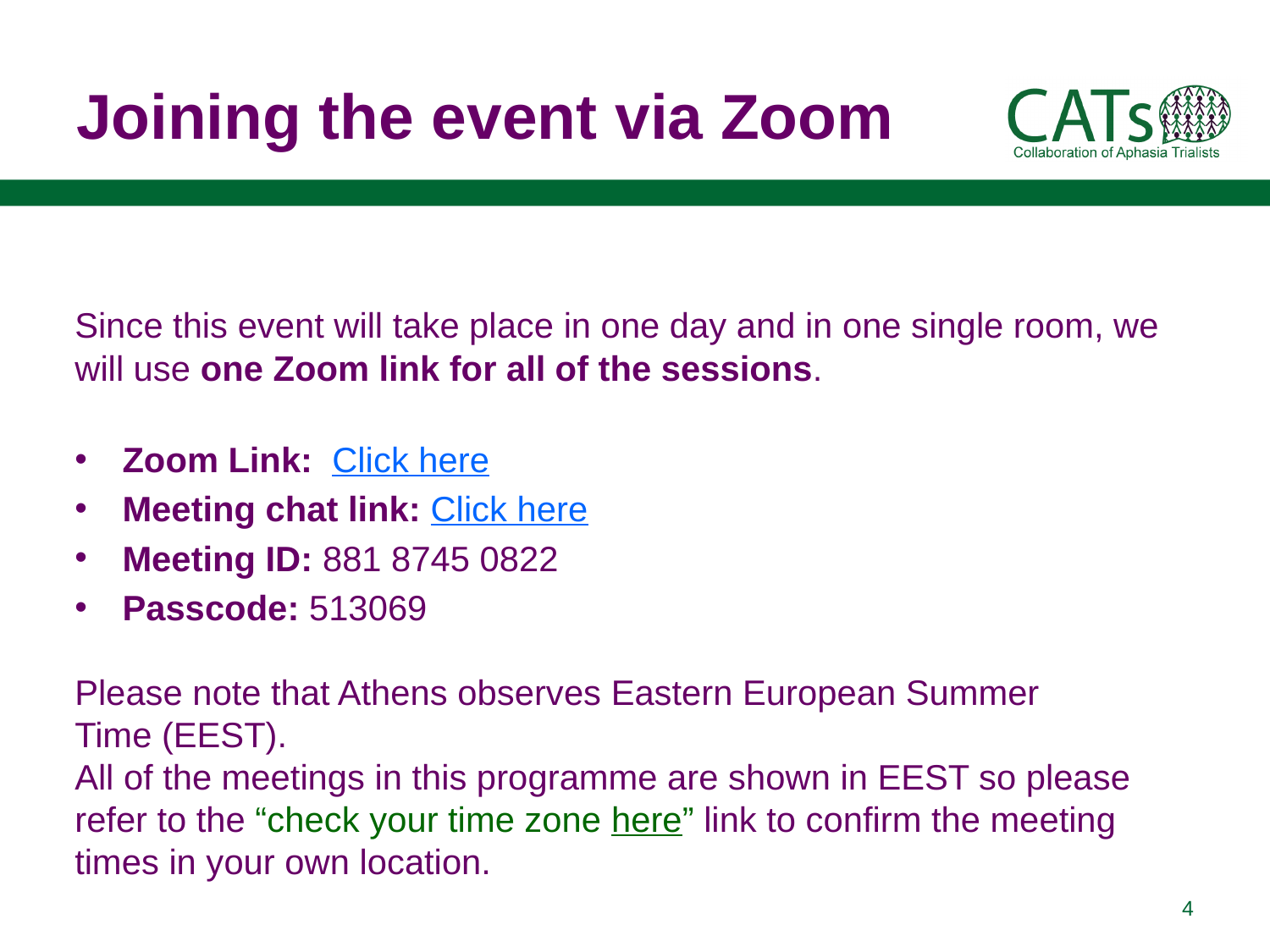

# Joining the event via Zoom

Since this event will take place in one day and in one single room, we will use one Zoom link for all of the sessions.

Zoom Link:  Click here
Meeting chat link: Click here
Meeting ID: 881 8745 0822
Passcode: 513069

Please note that Athens observes Eastern European Summer Time (EEST).
All of the meetings in this programme are shown in EEST so please refer to the “check your time zone here” link to confirm the meeting times in your own location.

4